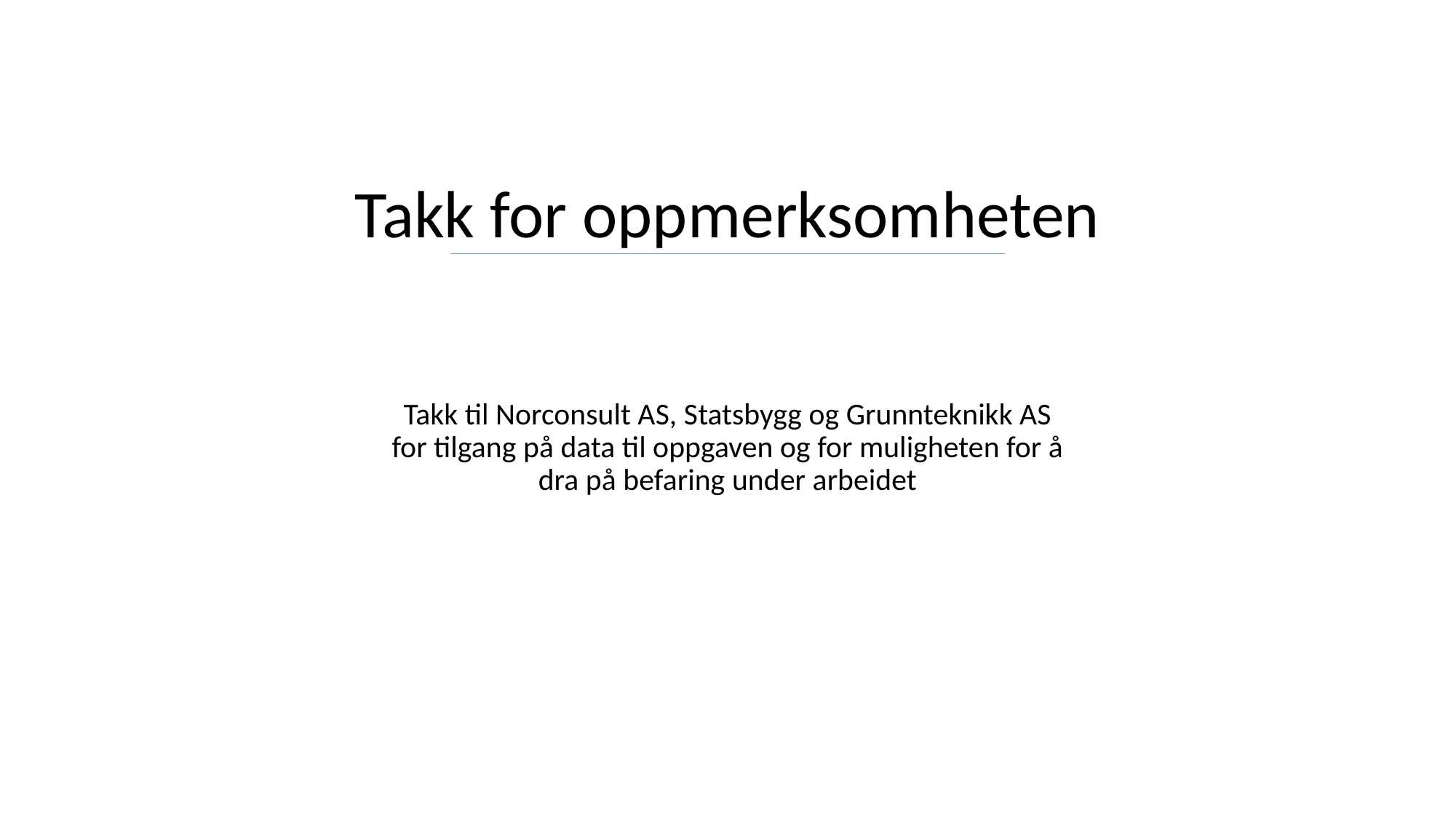

# Takk for oppmerksomheten
Takk til Norconsult AS, Statsbygg og Grunnteknikk AS for tilgang på data til oppgaven og for muligheten for å dra på befaring under arbeidet